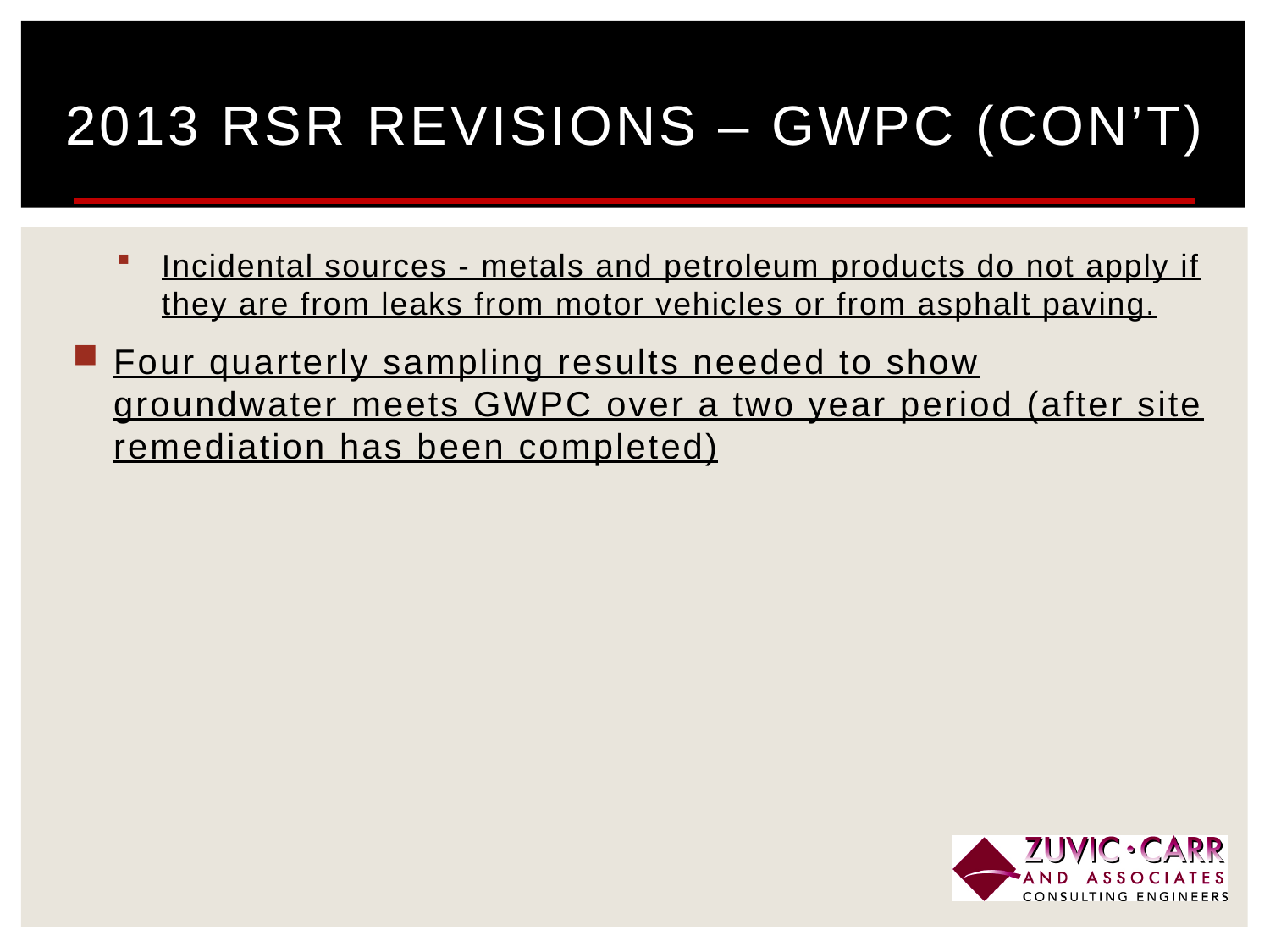

# 2013 RSR Revisions – GWPC (Con’t)
Incidental sources - metals and petroleum products do not apply if they are from leaks from motor vehicles or from asphalt paving.
Four quarterly sampling results needed to show groundwater meets GWPC over a two year period (after site remediation has been completed)